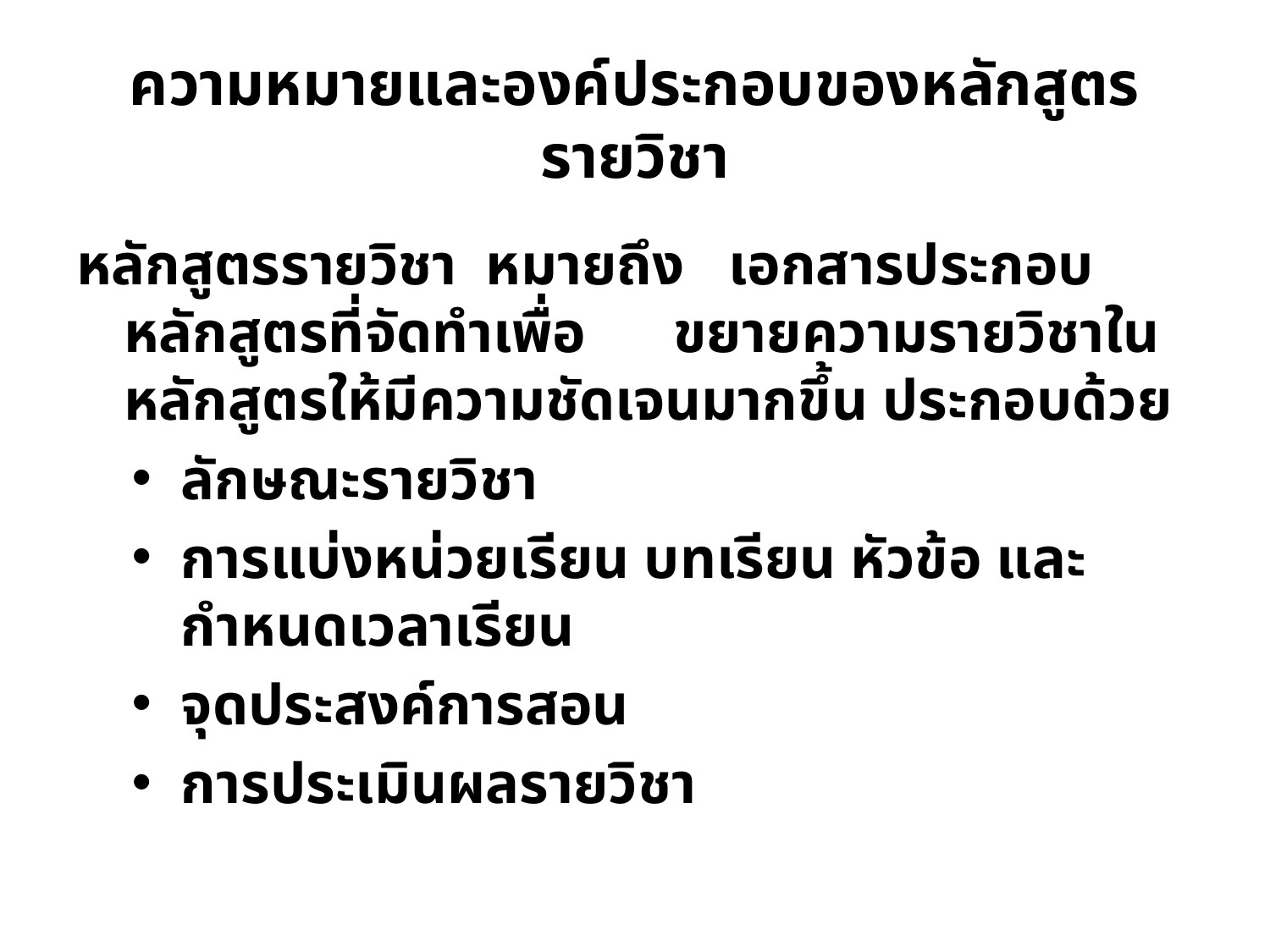

# ความหมายและองค์ประกอบของหลักสูตรรายวิชา
หลักสูตรรายวิชา  หมายถึง   เอกสารประกอบหลักสูตรที่จัดทำเพื่อ      ขยายความรายวิชาในหลักสูตรให้มีความชัดเจนมากขึ้น ประกอบด้วย
ลักษณะรายวิชา
การแบ่งหน่วยเรียน บทเรียน หัวข้อ และกำหนดเวลาเรียน
จุดประสงค์การสอน
การประเมินผลรายวิชา